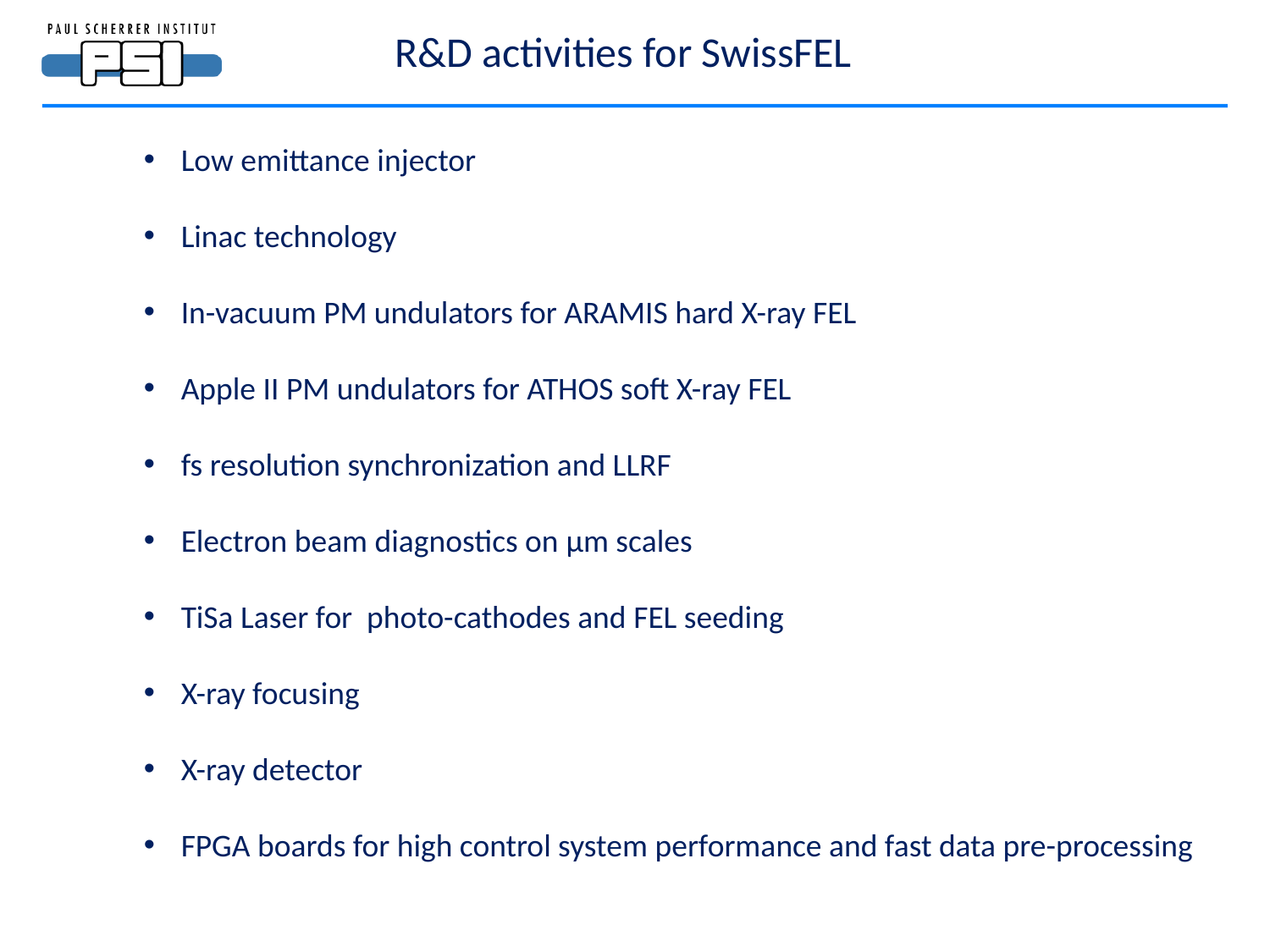

# R&D activities for SwissFEL
 Low emittance injector

 Linac technology

 In-vacuum PM undulators for ARAMIS hard X-ray FEL

 Apple II PM undulators for ATHOS soft X-ray FEL

 fs resolution synchronization and LLRF

 Electron beam diagnostics on μm scales

 TiSa Laser for  photo-cathodes and FEL seeding

 X-ray focusing

 X-ray detector

 FPGA boards for high control system performance and fast data pre-processing